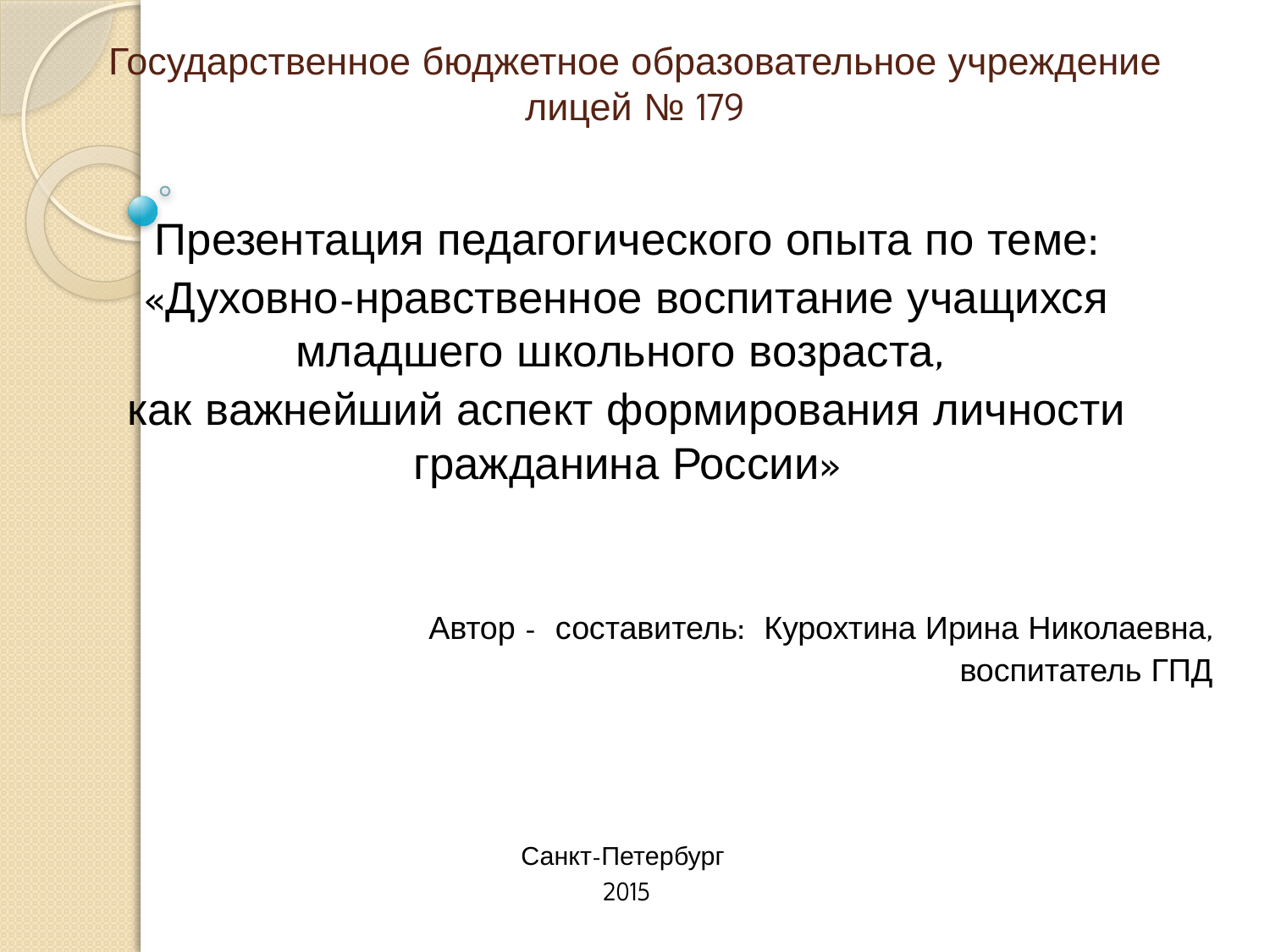

# Государственное бюджетное образовательное учреждение лицей № 179

Презентация педагогического опыта по теме:
«Духовно-нравственное воспитание учащихся младшего школьного возраста,
как важнейший аспект формирования личности гражданина России»

                                        Автор -  составитель:  Курохтина Ирина Николаевна,
 воспитатель ГПД

Санкт-Петербург
2015